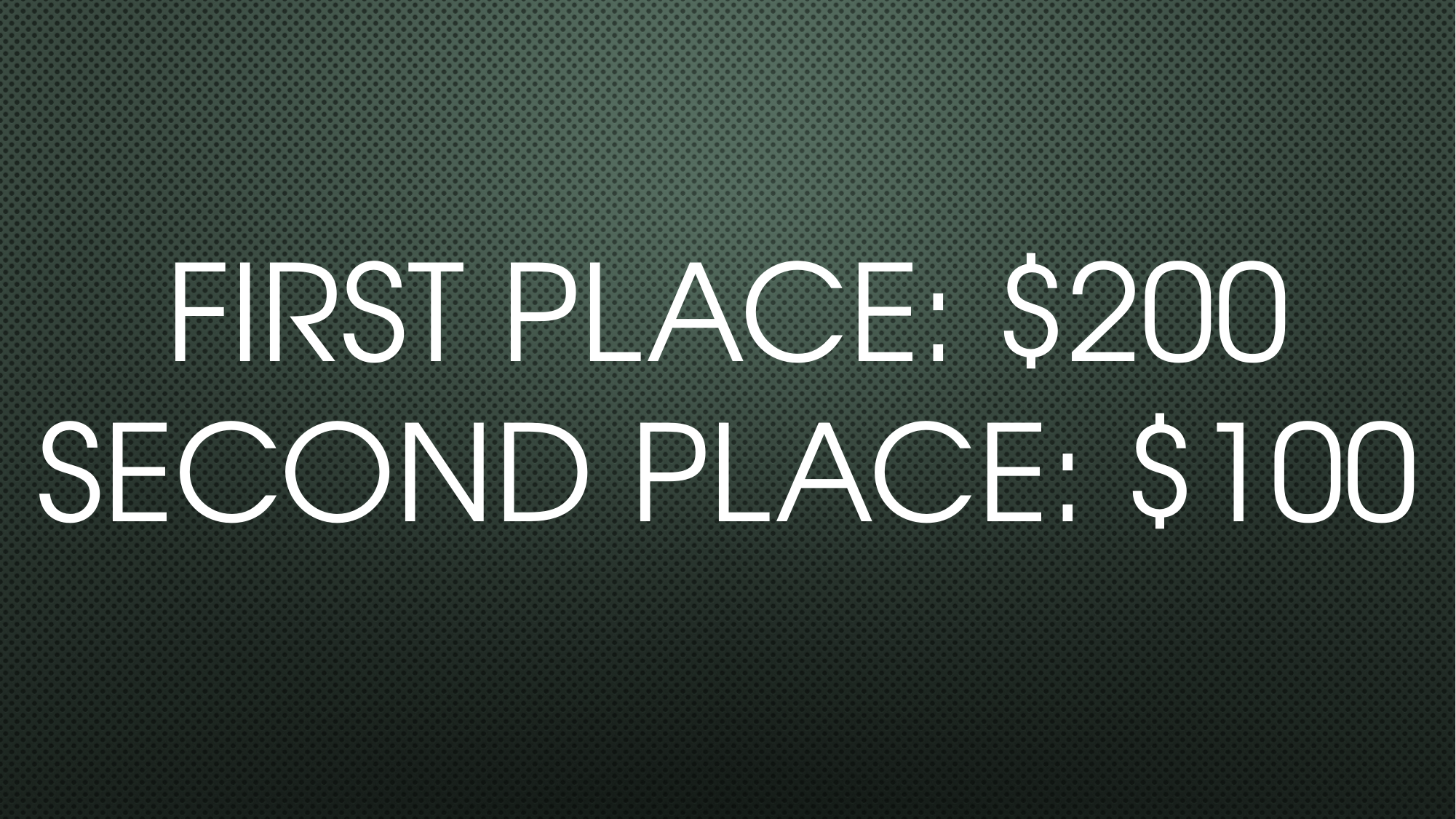

# First place: $200 Second place: $100